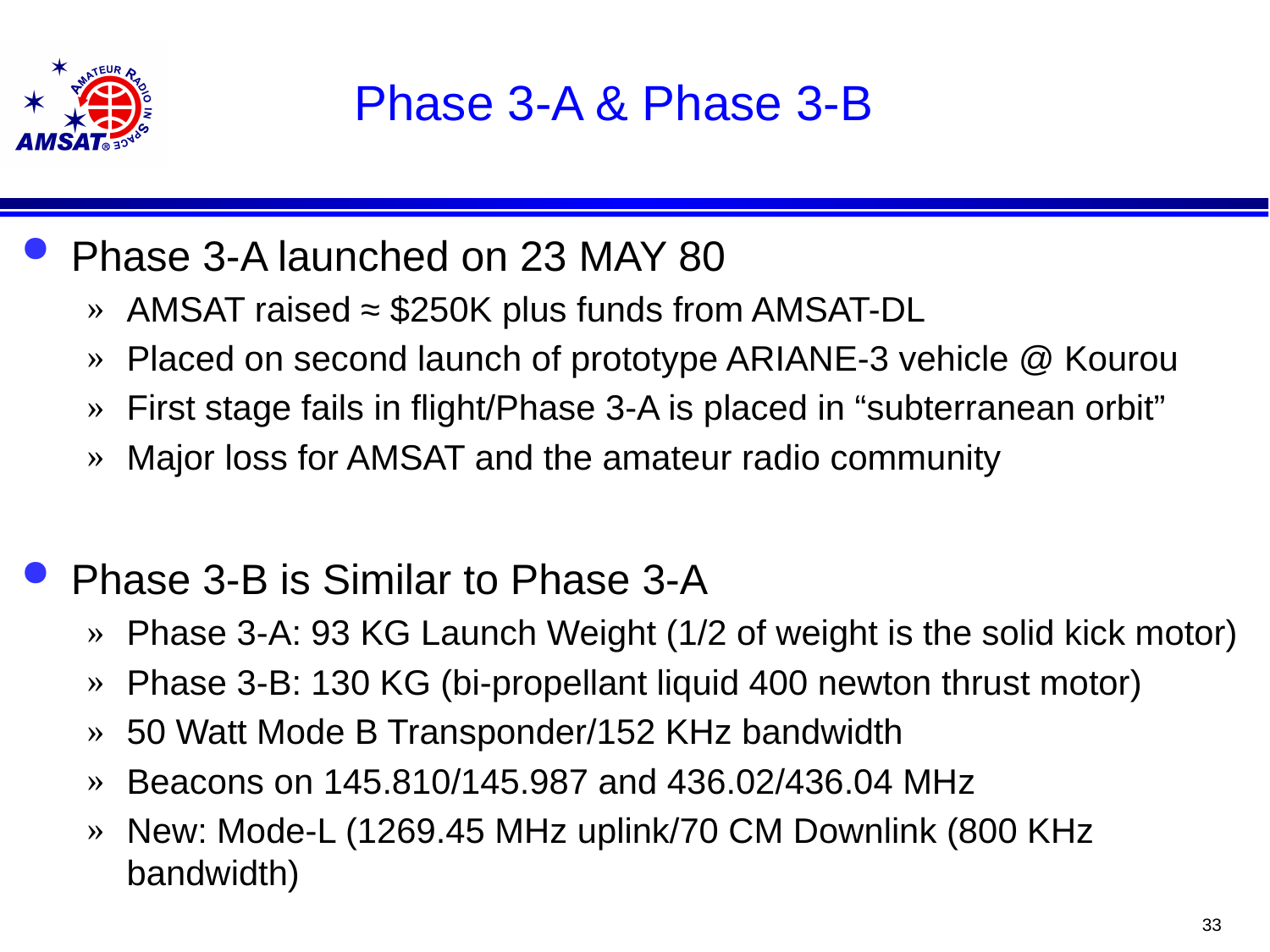

# Phase 3-A & Phase 3-B
Phase 3-A launched on 23 MAY 80
AMSAT raised ≈ $250K plus funds from AMSAT-DL
Placed on second launch of prototype ARIANE-3 vehicle @ Kourou
First stage fails in flight/Phase 3-A is placed in “subterranean orbit”
Major loss for AMSAT and the amateur radio community

Phase 3-B is Similar to Phase 3-A
Phase 3-A: 93 KG Launch Weight (1/2 of weight is the solid kick motor)
Phase 3-B: 130 KG (bi-propellant liquid 400 newton thrust motor)
50 Watt Mode B Transponder/152 KHz bandwidth
Beacons on 145.810/145.987 and 436.02/436.04 MHz
New: Mode-L (1269.45 MHz uplink/70 CM Downlink (800 KHz bandwidth)